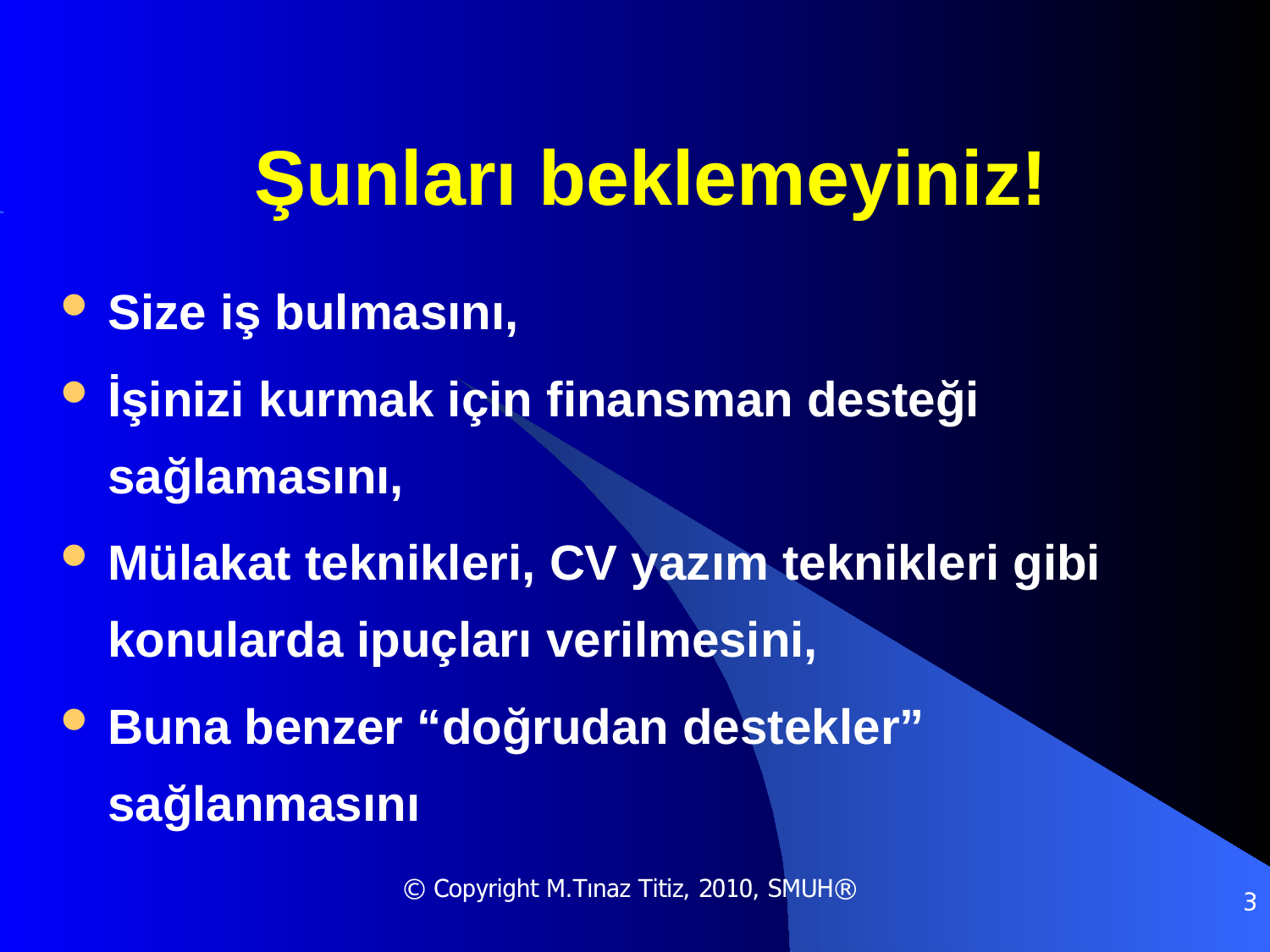

# Şunları beklemeyiniz!
Size iş bulmasını,
İşinizi kurmak için finansman desteği sağlamasını,
Mülakat teknikleri, CV yazım teknikleri gibi konularda ipuçları verilmesini,
Buna benzer “doğrudan destekler” sağlanmasını
© Copyright M.Tınaz Titiz, 2010, SMUH®
3